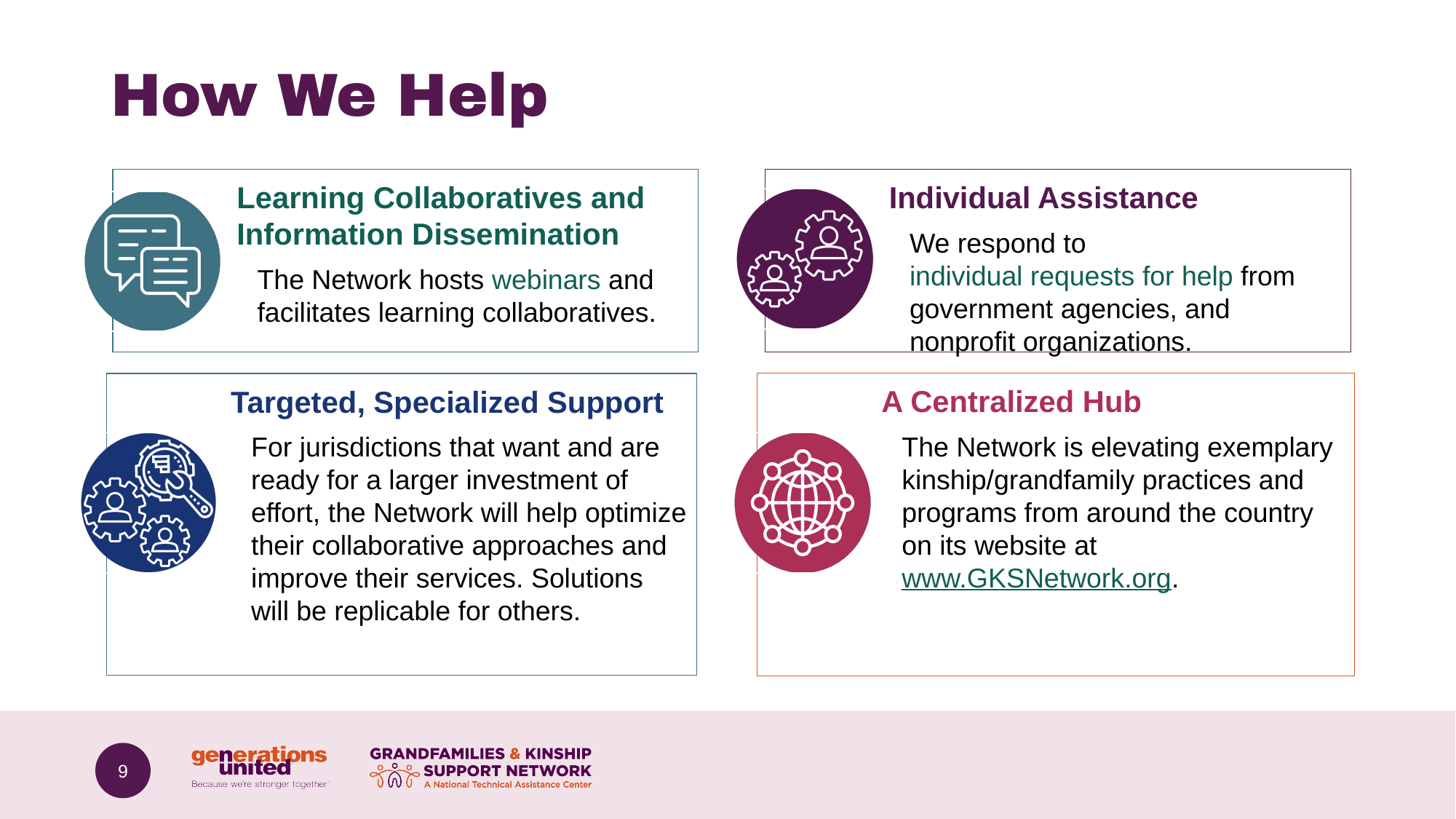

# How We Help
Learning Collaboratives and Information Dissemination
	The Network hosts webinars and facilitates learning collaboratives.
Individual Assistance
	We respond to individual requests for help from government agencies, and nonprofit organizations.
Targeted, Specialized Support
	For jurisdictions that want and are ready for a larger investment of effort, the Network will help optimize their collaborative approaches and improve their services. Solutions will be replicable for others.
A Centralized Hub
	The Network is elevating exemplary kinship/grandfamily practices and programs from around the country on its website at www.GKSNetwork.org.
9